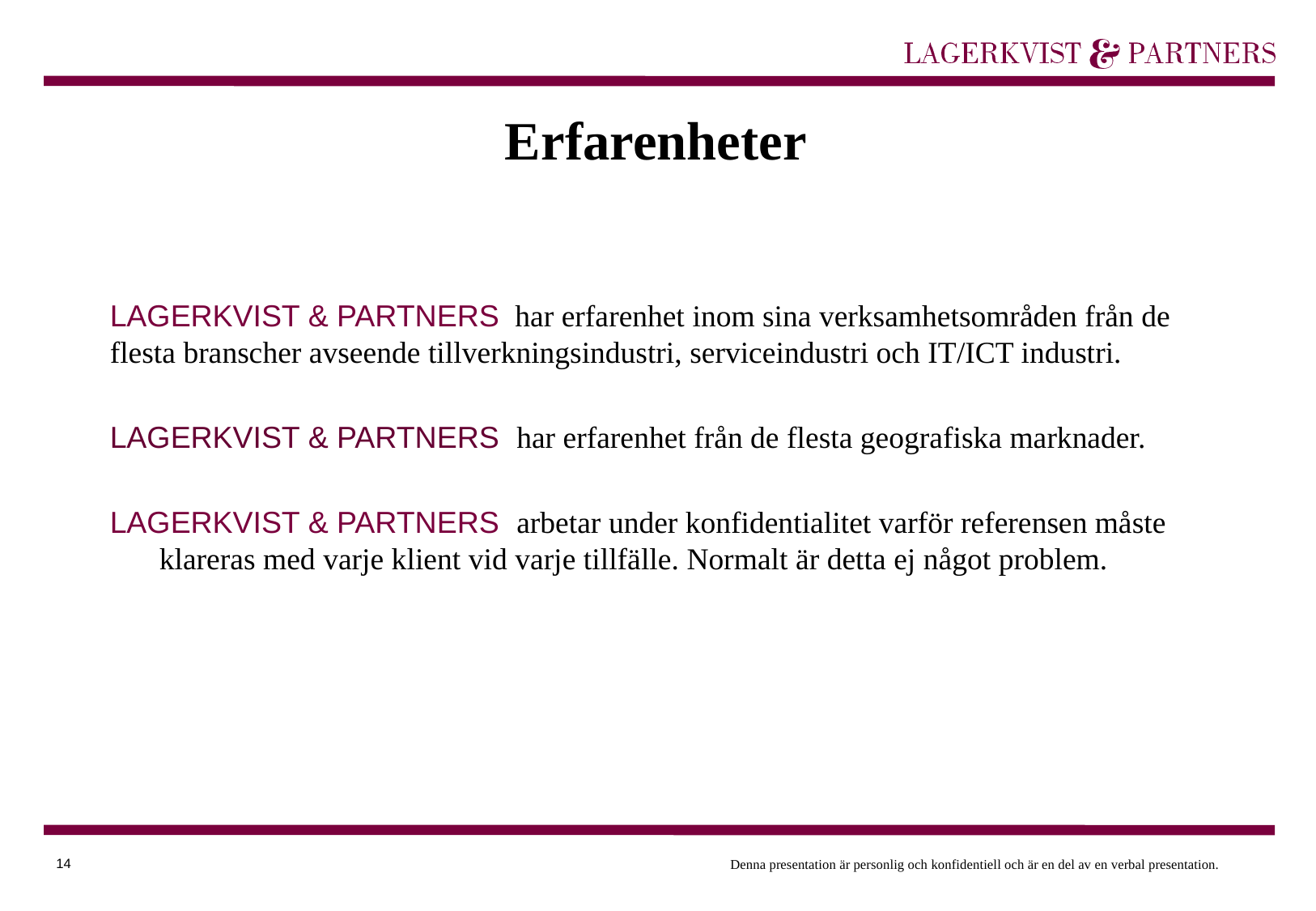

Erfarenheter
LAGERKVIST & PARTNERS  har erfarenhet inom sina verksamhetsområden från de flesta branscher avseende tillverkningsindustri, serviceindustri och IT/ICT industri.

LAGERKVIST & PARTNERS  har erfarenhet från de flesta geografiska marknader.

LAGERKVIST & PARTNERS  arbetar under konfidentialitet varför referensen måste klareras med varje klient vid varje tillfälle. Normalt är detta ej något problem.
14
Denna presentation är personlig och konfidentiell och är en del av en verbal presentation.